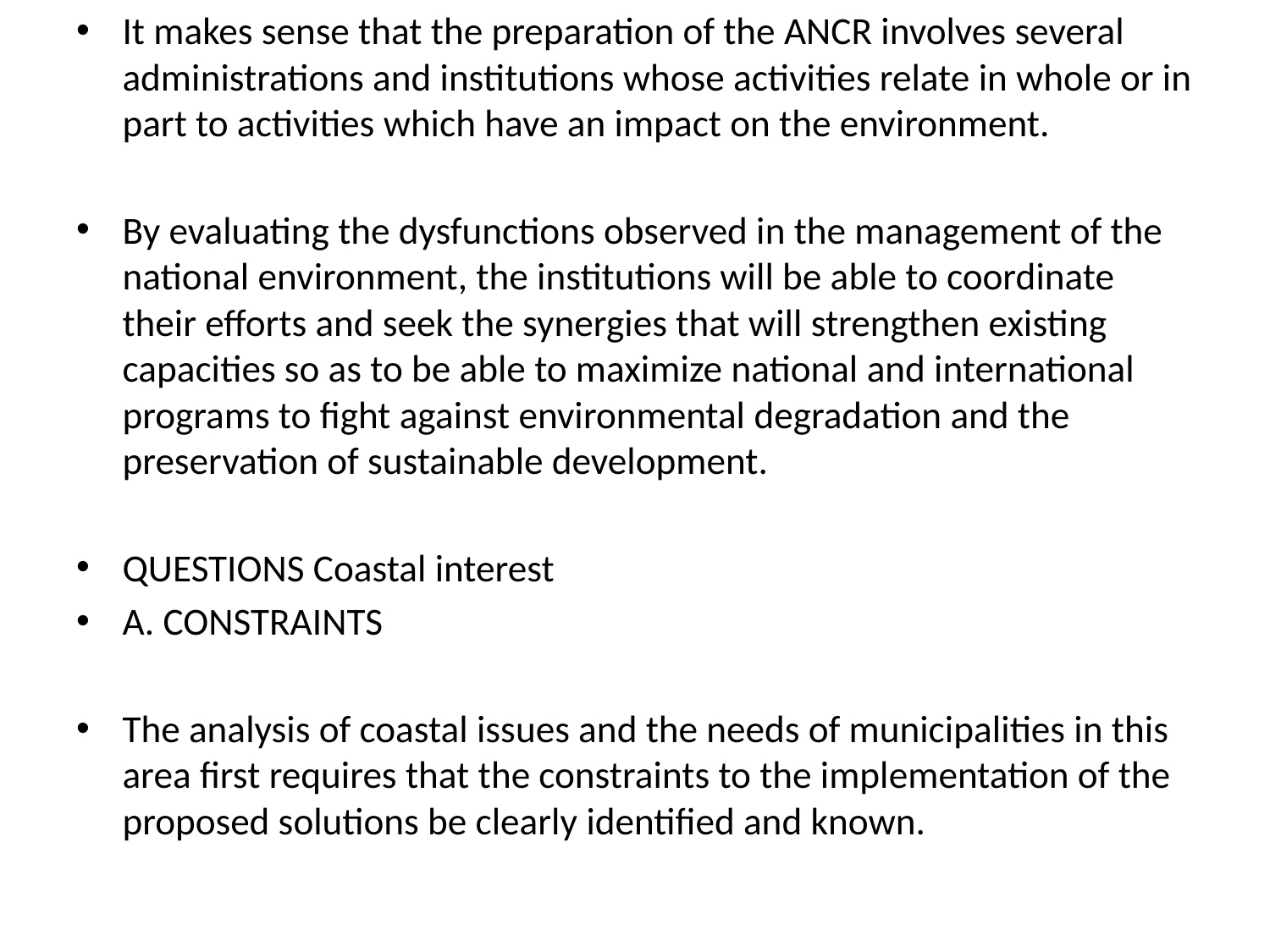

It makes sense that the preparation of the ANCR involves several administrations and institutions whose activities relate in whole or in part to activities which have an impact on the environment.

By evaluating the dysfunctions observed in the management of the national environment, the institutions will be able to coordinate their efforts and seek the synergies that will strengthen existing capacities so as to be able to maximize national and international programs to fight against environmental degradation and the preservation of sustainable development.

QUESTIONS Coastal interest
A. CONSTRAINTS

The analysis of coastal issues and the needs of municipalities in this area first requires that the constraints to the implementation of the proposed solutions be clearly identified and known.